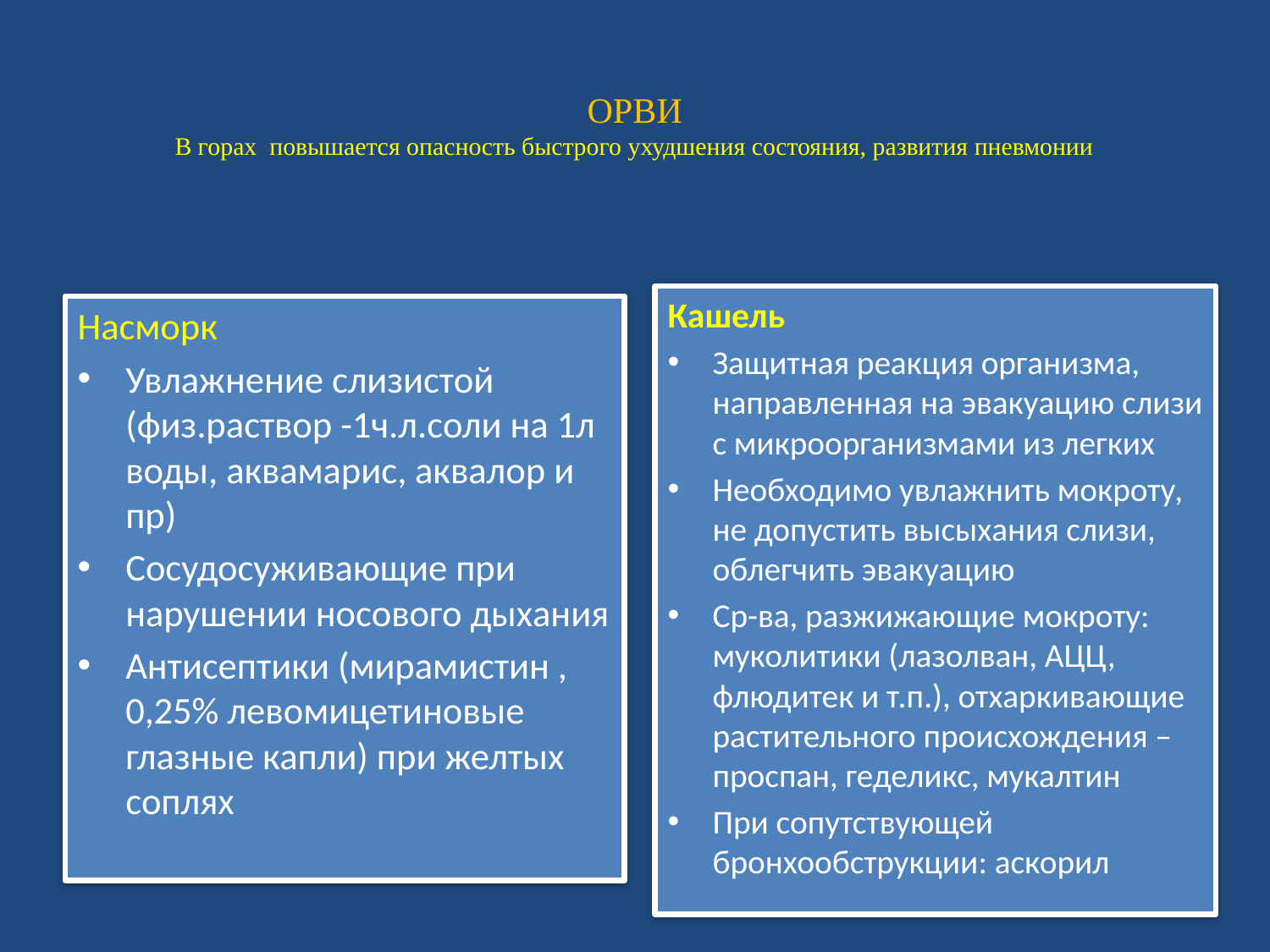

# ОРВИ В горах  повышается опасность быстрого ухудшения состояния, развития пневмонии
Кашель
Защитная реакция организма, направленная на эвакуацию слизи с микроорганизмами из легких
Необходимо увлажнить мокроту, не допустить высыхания слизи, облегчить эвакуацию
Ср-ва, разжижающие мокроту: муколитики (лазолван, АЦЦ, флюдитек и т.п.), отхаркивающие растительного происхождения –проспан, геделикс, мукалтин
При сопутствующей бронхообструкции: аскорил
Насморк
Увлажнение слизистой (физ.раствор -1ч.л.соли на 1л воды, аквамарис, аквалор и пр)
Сосудосуживающие при нарушении носового дыхания
Антисептики (мирамистин , 0,25% левомицетиновые глазные капли) при желтых соплях